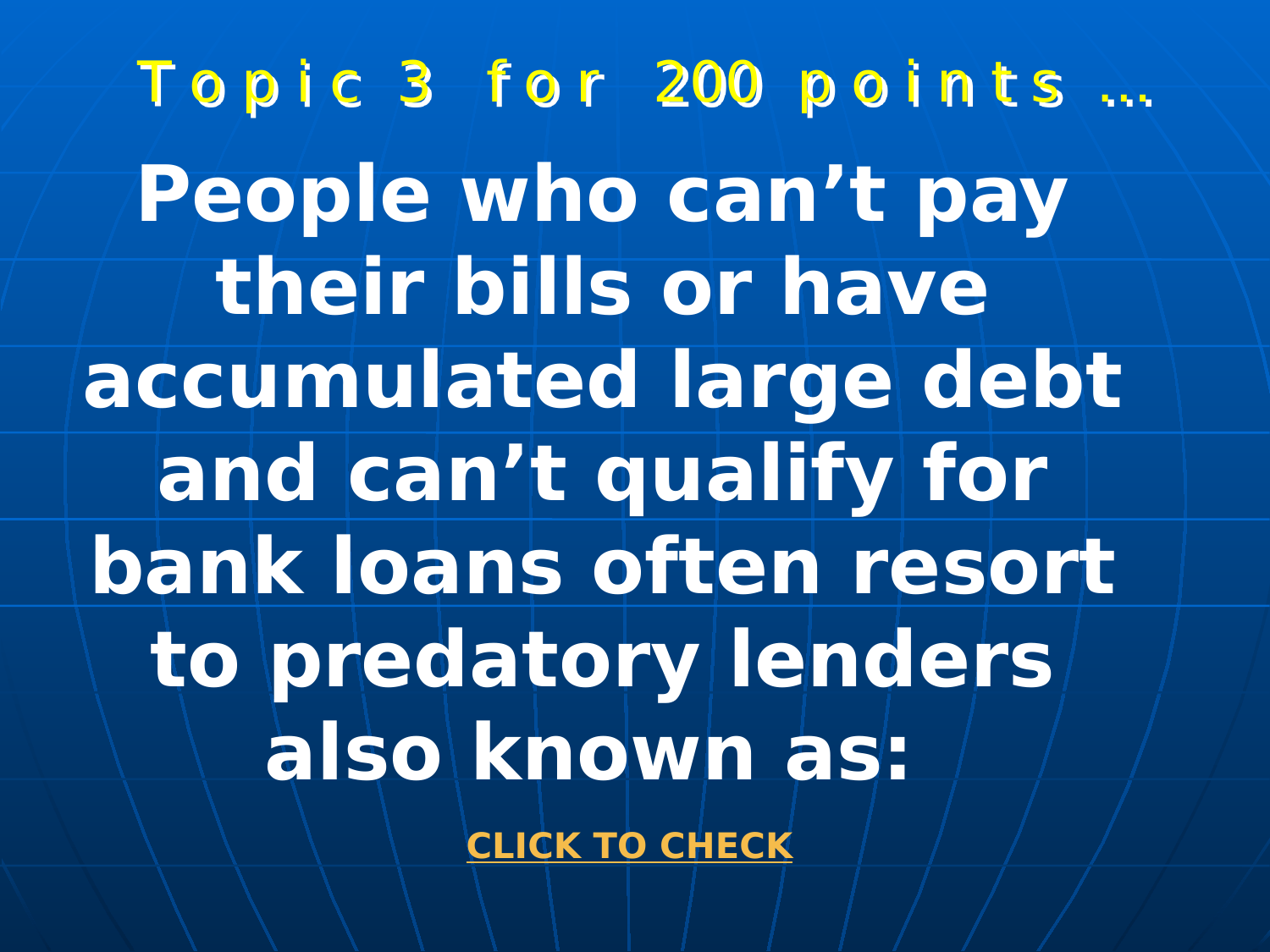

T o p i c  3   f o r   200  p o i n t s  …
People who can’t pay their bills or have accumulated large debt and can’t qualify for bank loans often resort to predatory lenders also known as:

CLICK TO CHECK